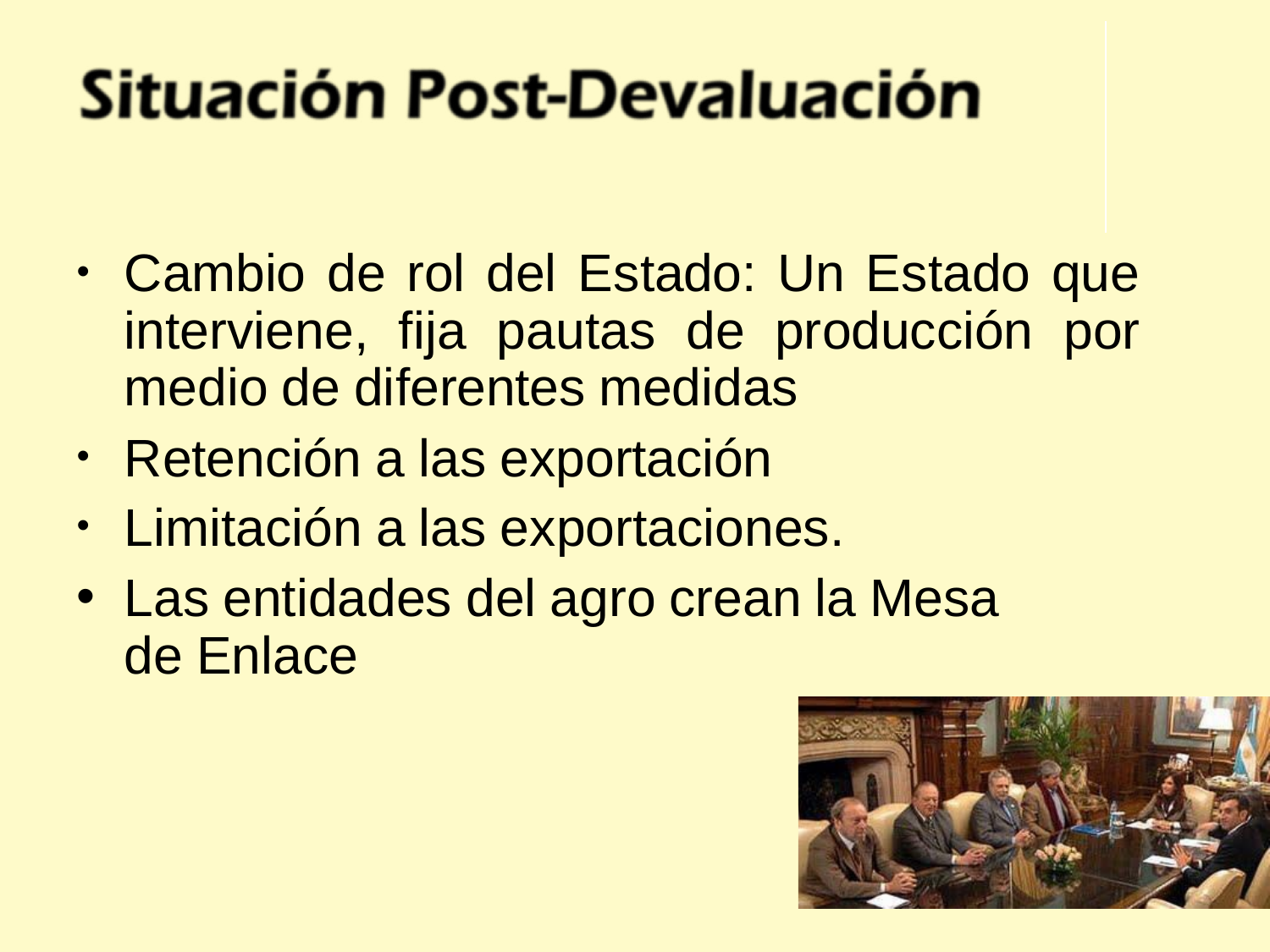

#
Cambio de rol del Estado: Un Estado que interviene, fija pautas de producción por medio de diferentes medidas
Retención a las exportación
Limitación a las exportaciones.
Las entidades del agro crean la Mesa de Enlace